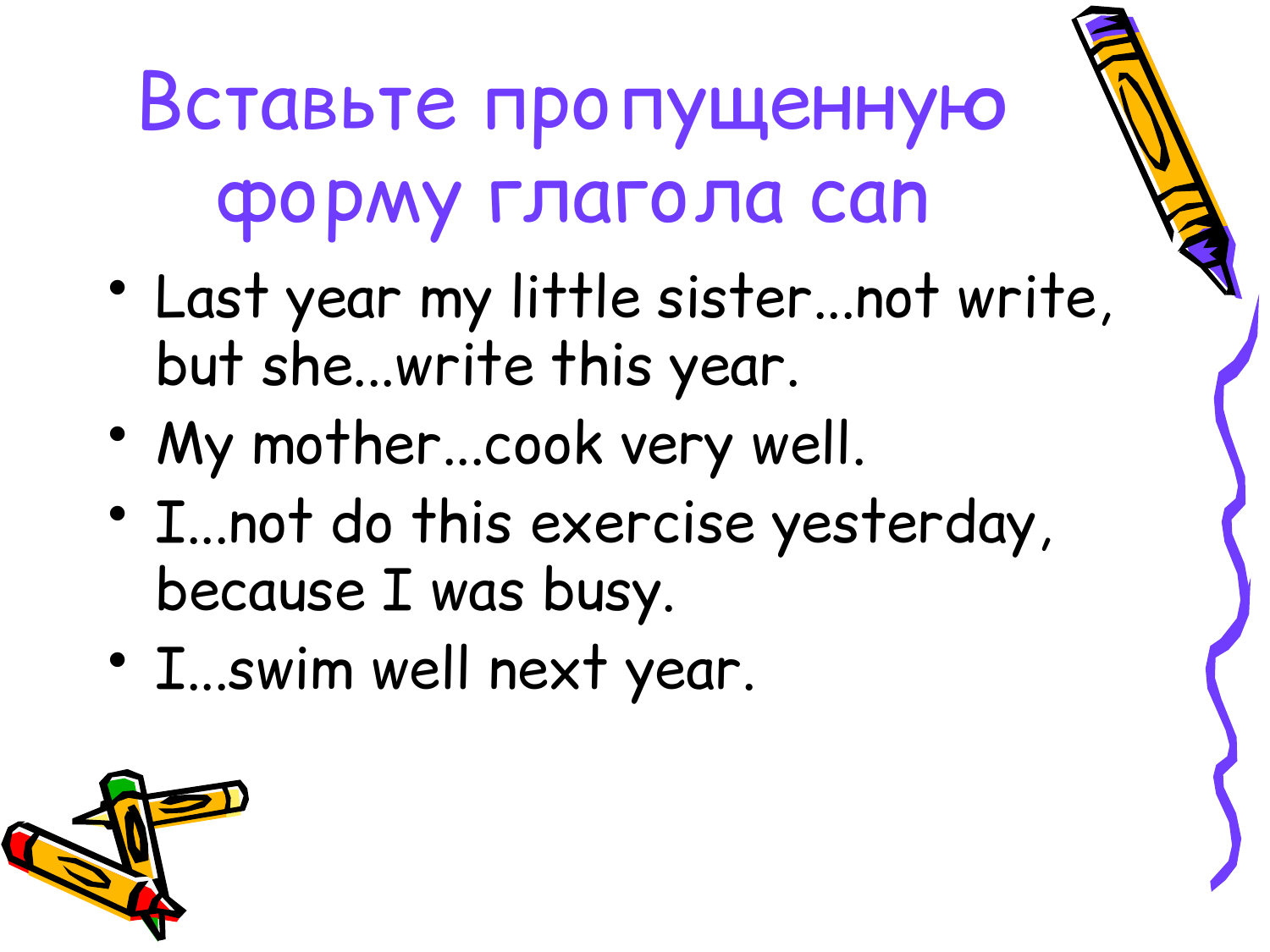

# Вставьте пропущенную форму глагола can
Last year my little sister...not write, but she...write this year.
My mother...cook very well.
I...not do this exercise yesterday, because I was busy.
I...swim well next year.